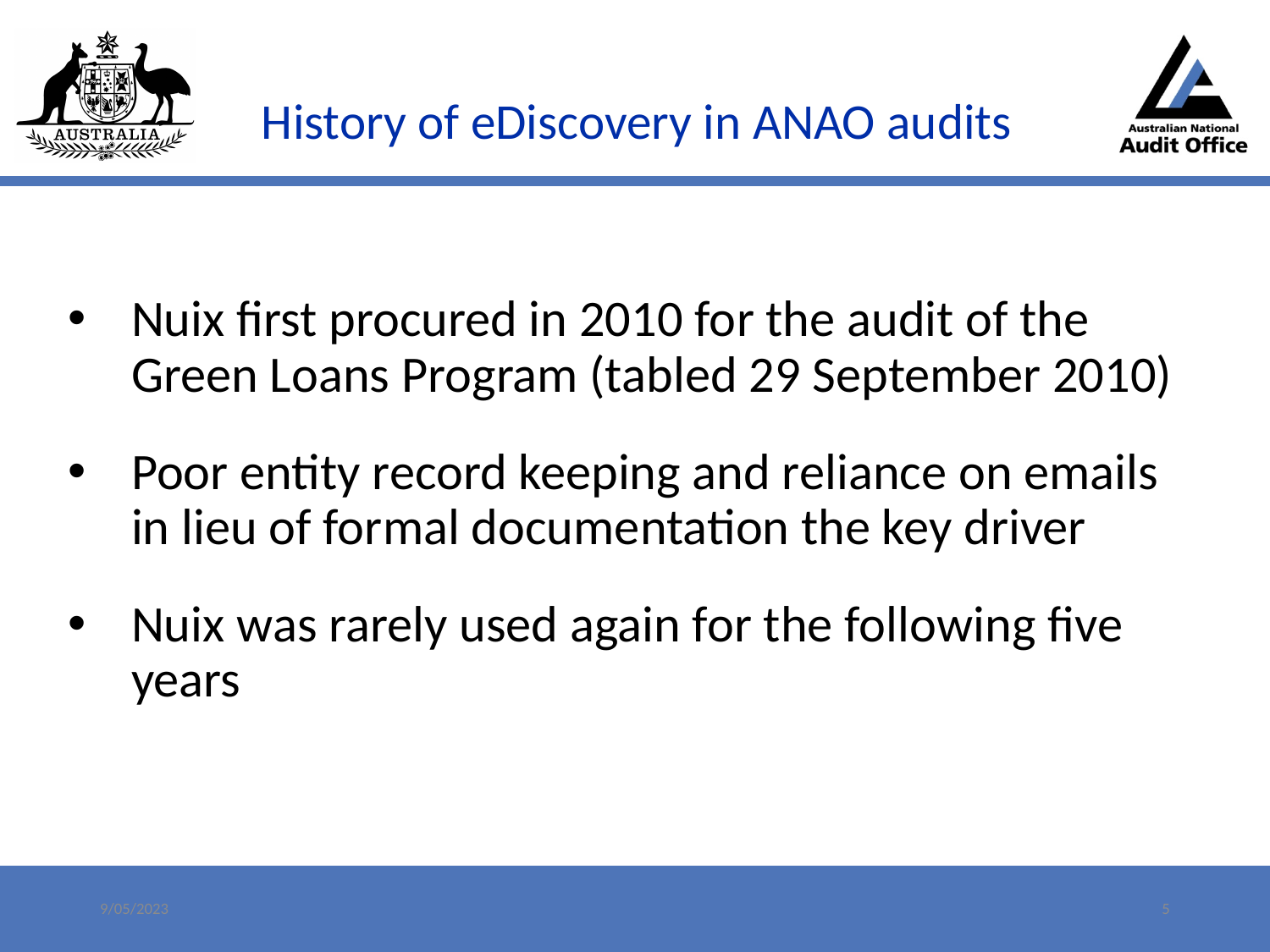

# History of eDiscovery in ANAO audits
Nuix first procured in 2010 for the audit of the Green Loans Program (tabled 29 September 2010)
Poor entity record keeping and reliance on emails in lieu of formal documentation the key driver
Nuix was rarely used again for the following five years
9/05/2023
5